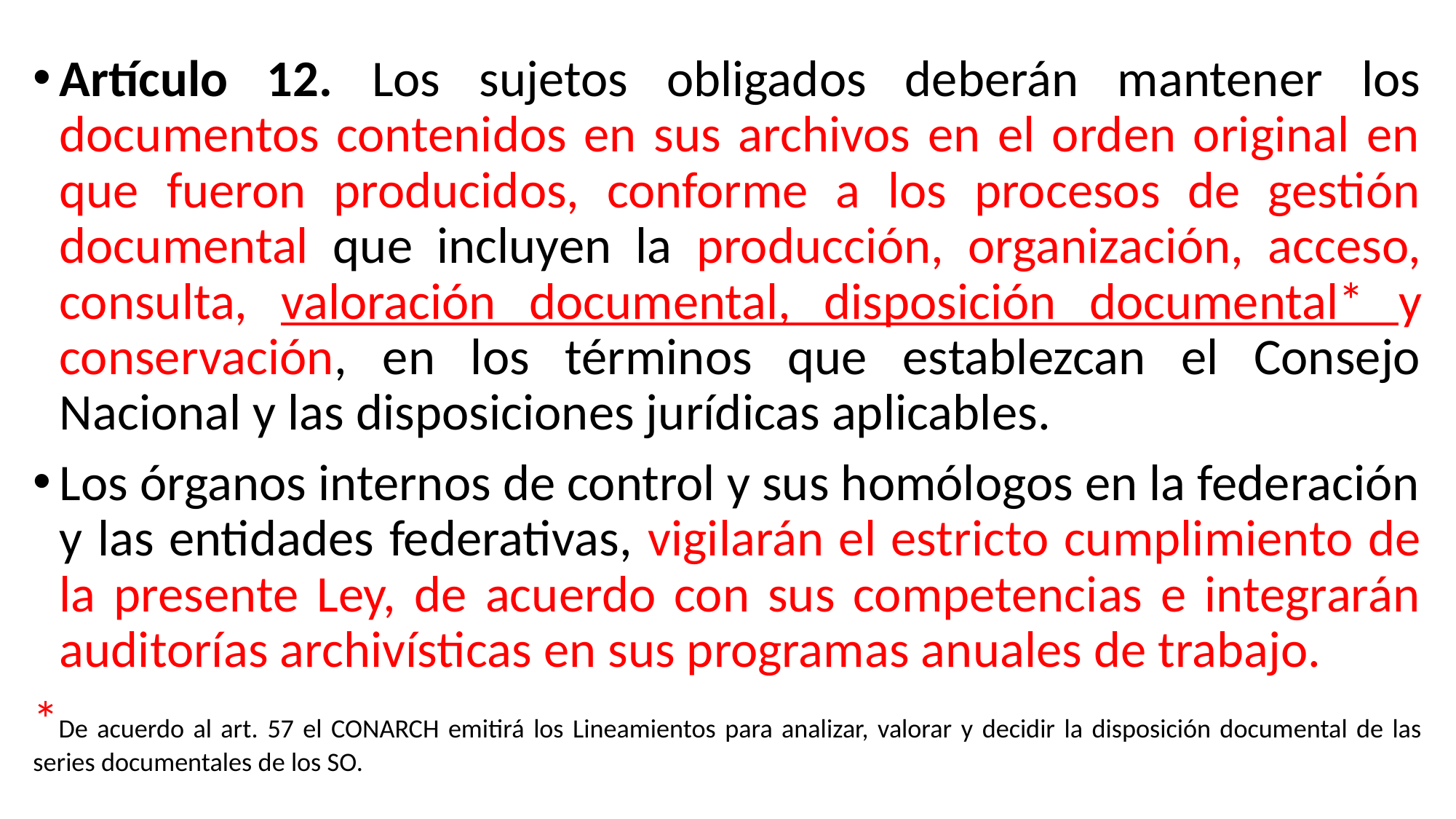

Artículo 12. Los sujetos obligados deberán mantener los documentos contenidos en sus archivos en el orden original en que fueron producidos, conforme a los procesos de gestión documental que incluyen la producción, organización, acceso, consulta, valoración documental, disposición documental* y conservación, en los términos que establezcan el Consejo Nacional y las disposiciones jurídicas aplicables.
Los órganos internos de control y sus homólogos en la federación y las entidades federativas, vigilarán el estricto cumplimiento de la presente Ley, de acuerdo con sus competencias e integrarán auditorías archivísticas en sus programas anuales de trabajo.
*De acuerdo al art. 57 el CONARCH emitirá los Lineamientos para analizar, valorar y decidir la disposición documental de las series documentales de los SO.